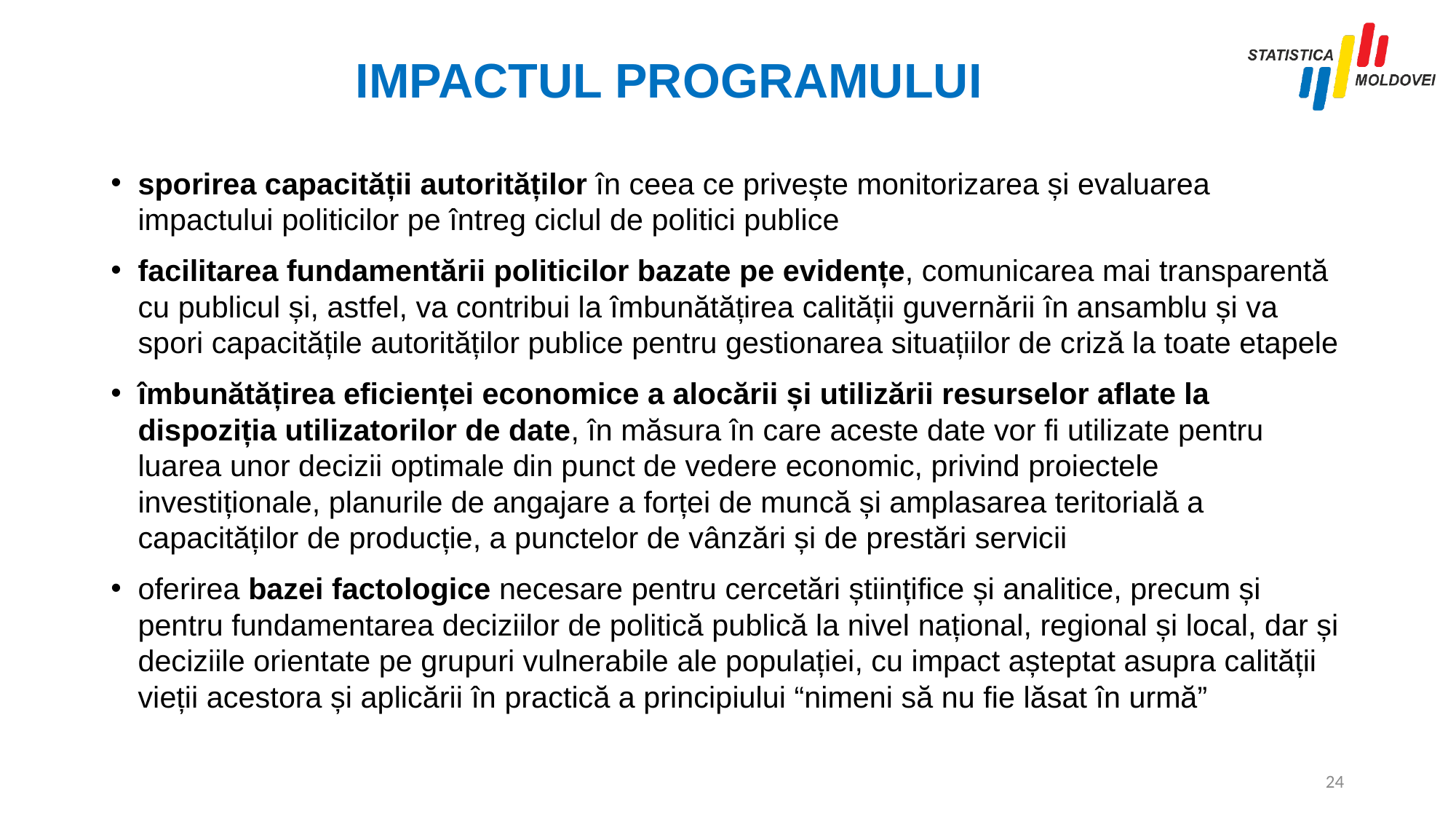

# IMPACTUL PROGRAMULUI
sporirea capacității autorităților în ceea ce privește monitorizarea și evaluarea impactului politicilor pe întreg ciclul de politici publice
facilitarea fundamentării politicilor bazate pe evidențe, comunicarea mai transparentă cu publicul și, astfel, va contribui la îmbunătățirea calității guvernării în ansamblu și va spori capacitățile autorităților publice pentru gestionarea situațiilor de criză la toate etapele
îmbunătățirea eficienței economice a alocării și utilizării resurselor aflate la dispoziția utilizatorilor de date, în măsura în care aceste date vor fi utilizate pentru luarea unor decizii optimale din punct de vedere economic, privind proiectele investiționale, planurile de angajare a forței de muncă și amplasarea teritorială a capacităților de producție, a punctelor de vânzări și de prestări servicii
oferirea bazei factologice necesare pentru cercetări științifice și analitice, precum și pentru fundamentarea deciziilor de politică publică la nivel național, regional și local, dar și deciziile orientate pe grupuri vulnerabile ale populației, cu impact așteptat asupra calității vieții acestora și aplicării în practică a principiului “nimeni să nu fie lăsat în urmă”
24